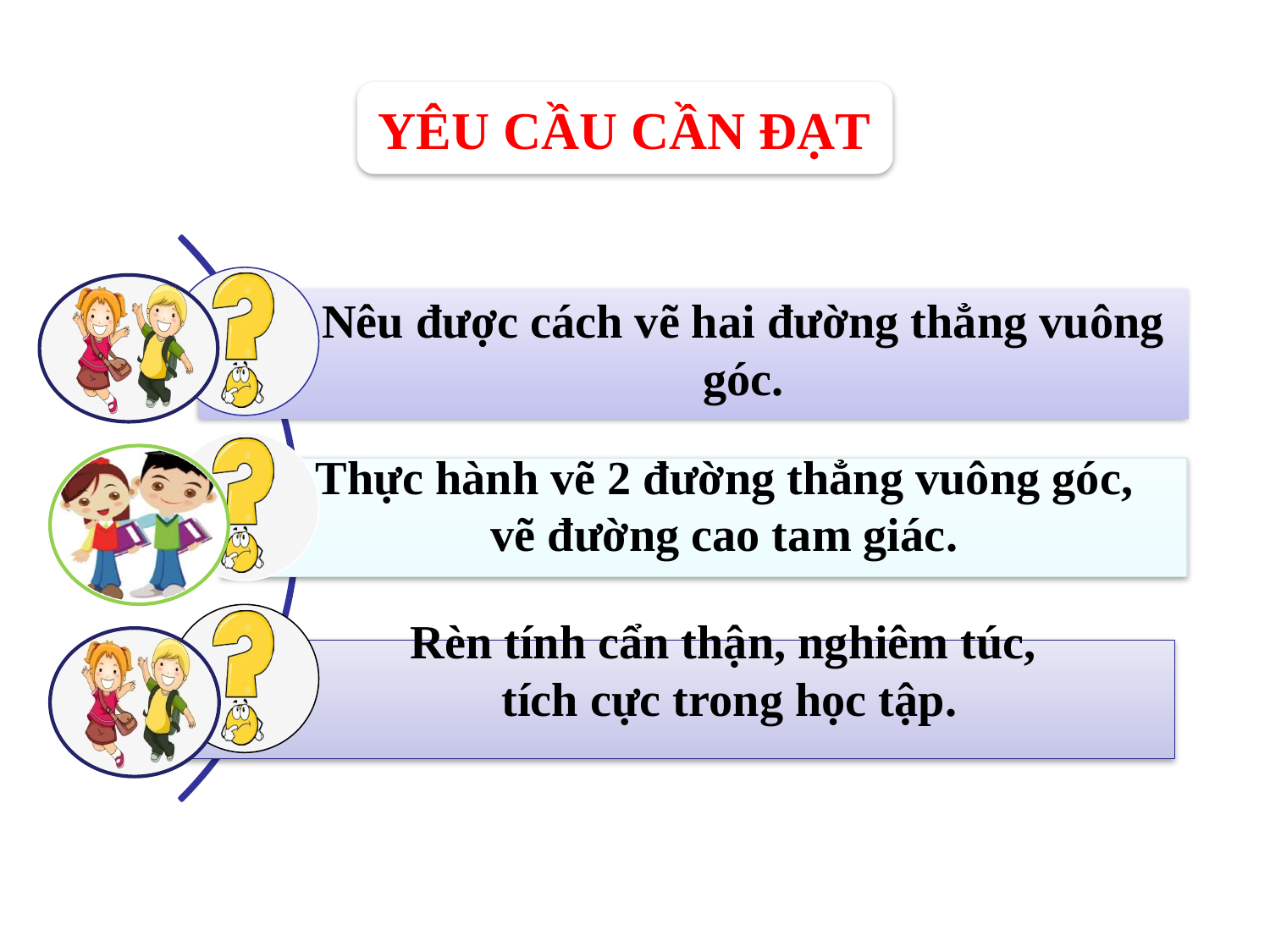

YÊU CẦU CẦN ĐẠT

Nêu được cách vẽ hai đường thẳng vuông góc.
Thực hành vẽ 2 đường thẳng vuông góc, vẽ đường cao tam giác.

Rèn tính cẩn thận, nghiêm túc,
tích cực trong học tập.